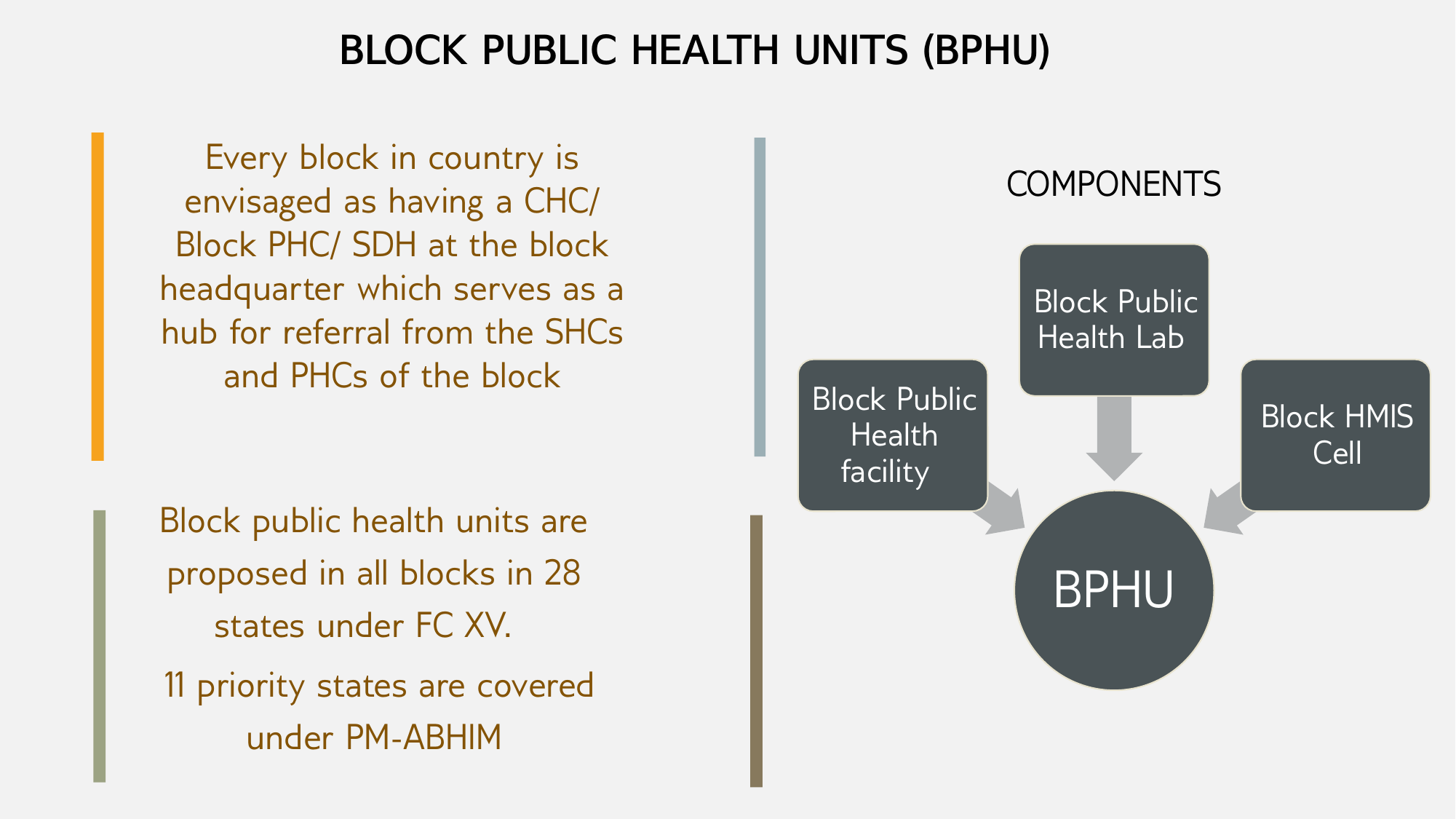

BLOCK PUBLIC HEALTH UNITS (BPHU)

Every block in country is envisaged as having a CHC/ Block PHC/ SDH at the block headquarter which serves as a hub for referral from the SHCs and PHCs of the block

COMPONENTS
BPHU
Block Public Health facility
Block Public Health Lab
Block HMIS Cell
Block public health units are proposed in all blocks in 28 states under FC XV.
 11 priority states are covered under PM-ABHIM